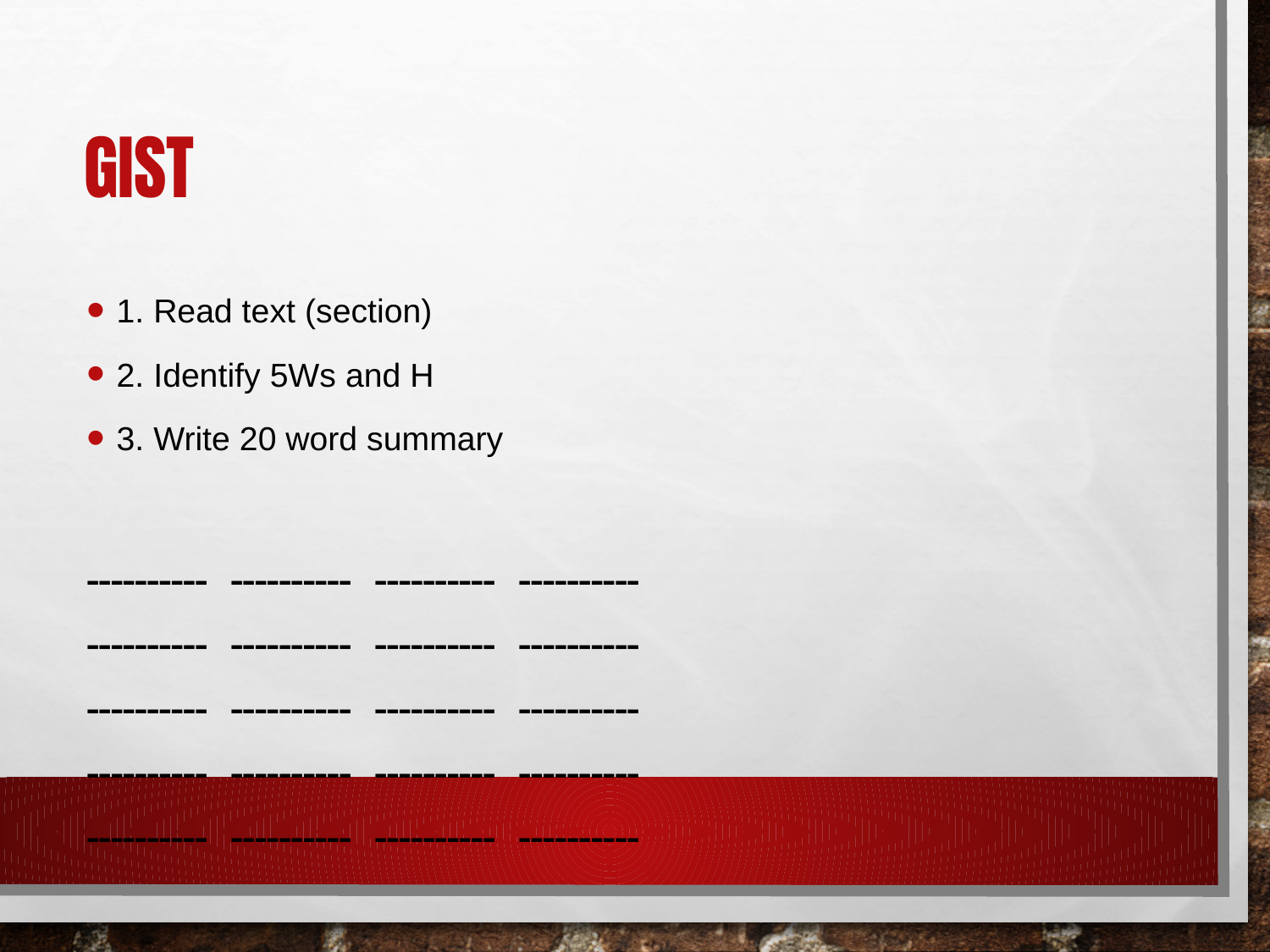

# GIST
1. Read text (section)
2. Identify 5Ws and H
3. Write 20 word summary

__________   __________   __________   __________
__________   __________   __________   __________
__________   __________   __________   __________
__________   __________   __________   __________
__________   __________   __________   __________